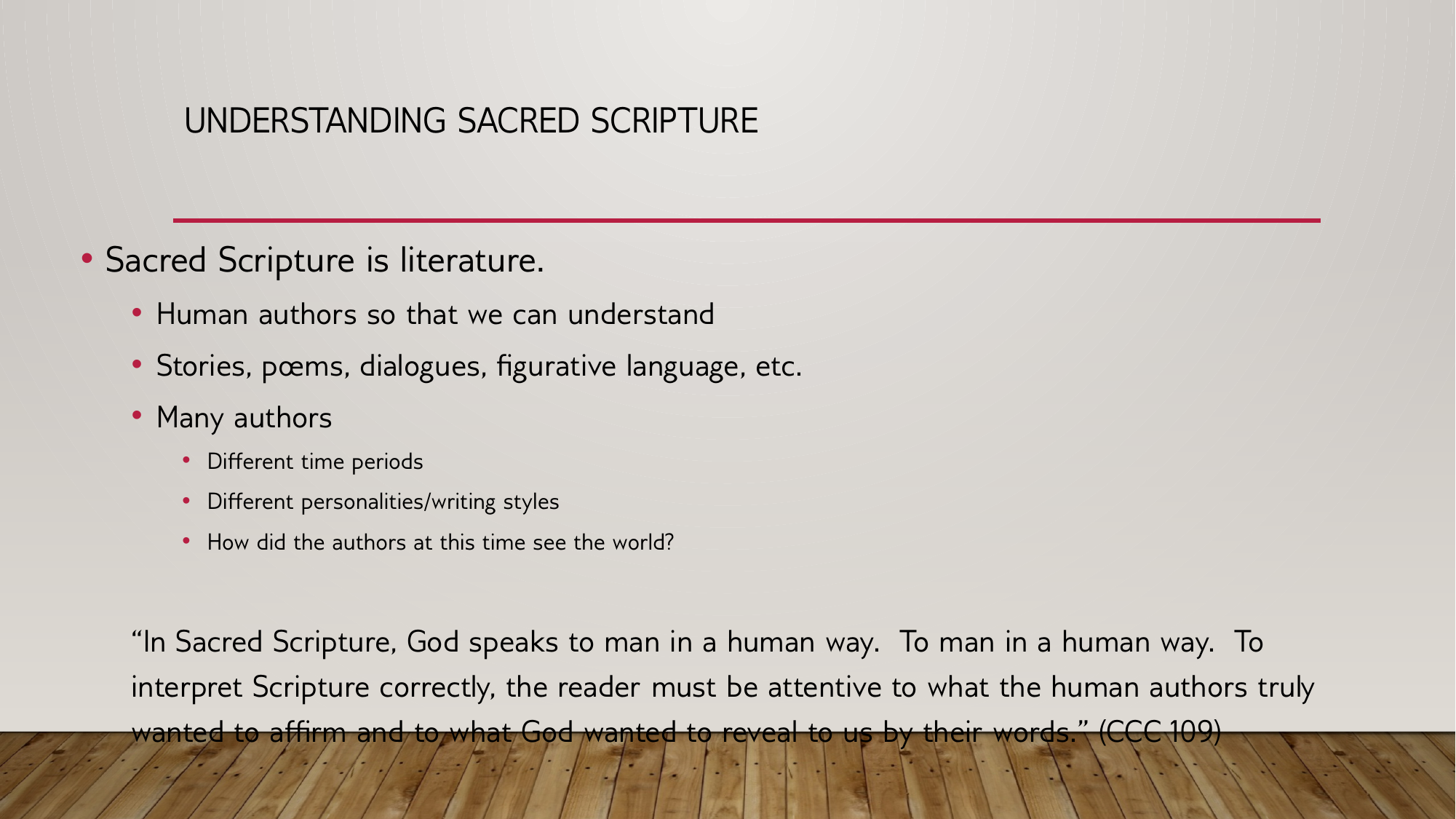

# Understanding sacred scripture
Sacred Scripture is literature.
Human authors so that we can understand
Stories, poems, dialogues, figurative language, etc.
Many authors
Different time periods
Different personalities/writing styles
How did the authors at this time see the world?

“In Sacred Scripture, God speaks to man in a human way.  To man in a human way.  To interpret Scripture correctly, the reader must be attentive to what the human authors truly wanted to affirm and to what God wanted to reveal to us by their words.” (CCC 109)